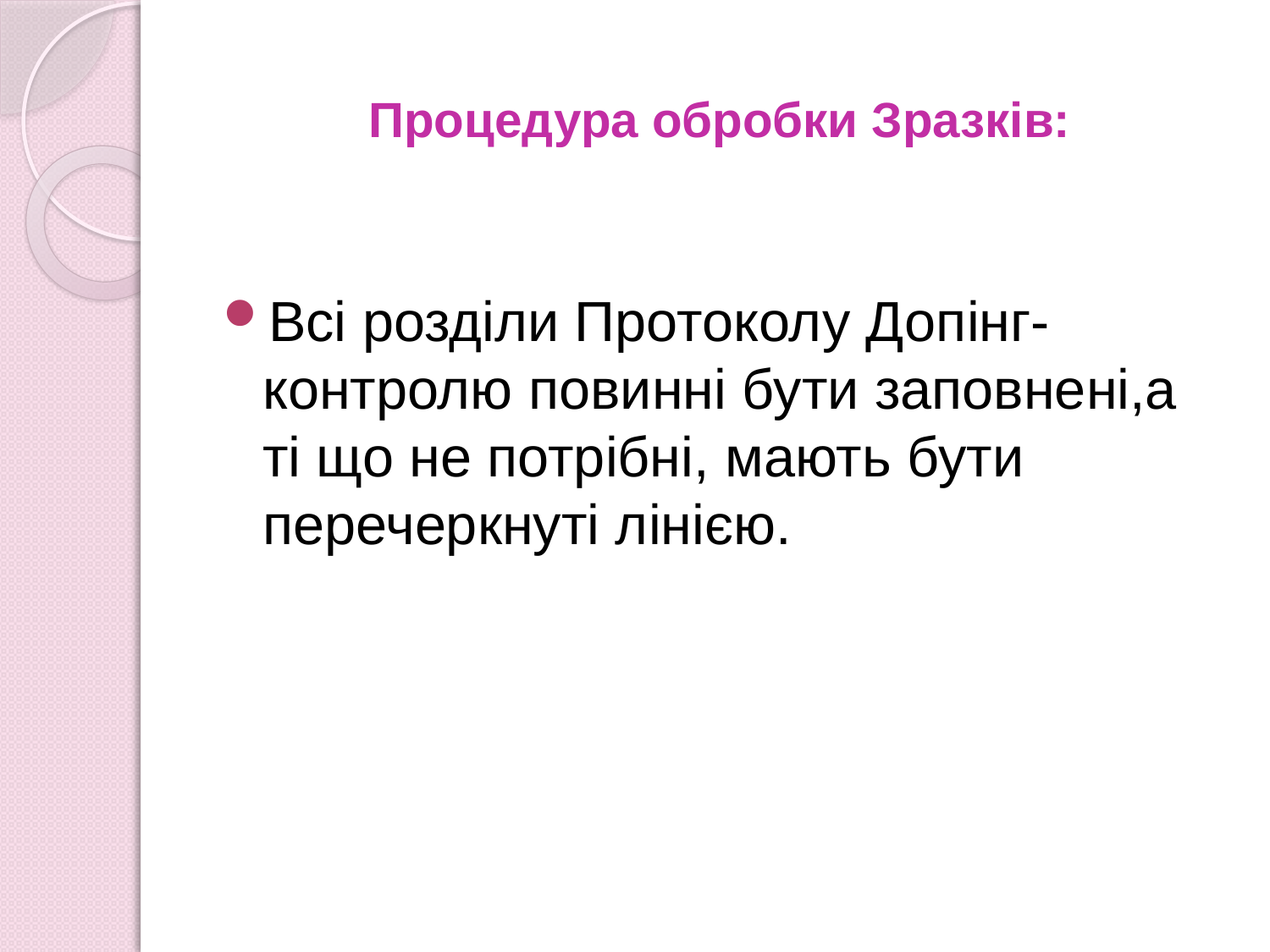

# Процедура обробки Зразків:

Всі розділи Протоколу Допінг-контролю повинні бути заповнені,а ті що не потрібні, мають бути перечеркнуті лінією.